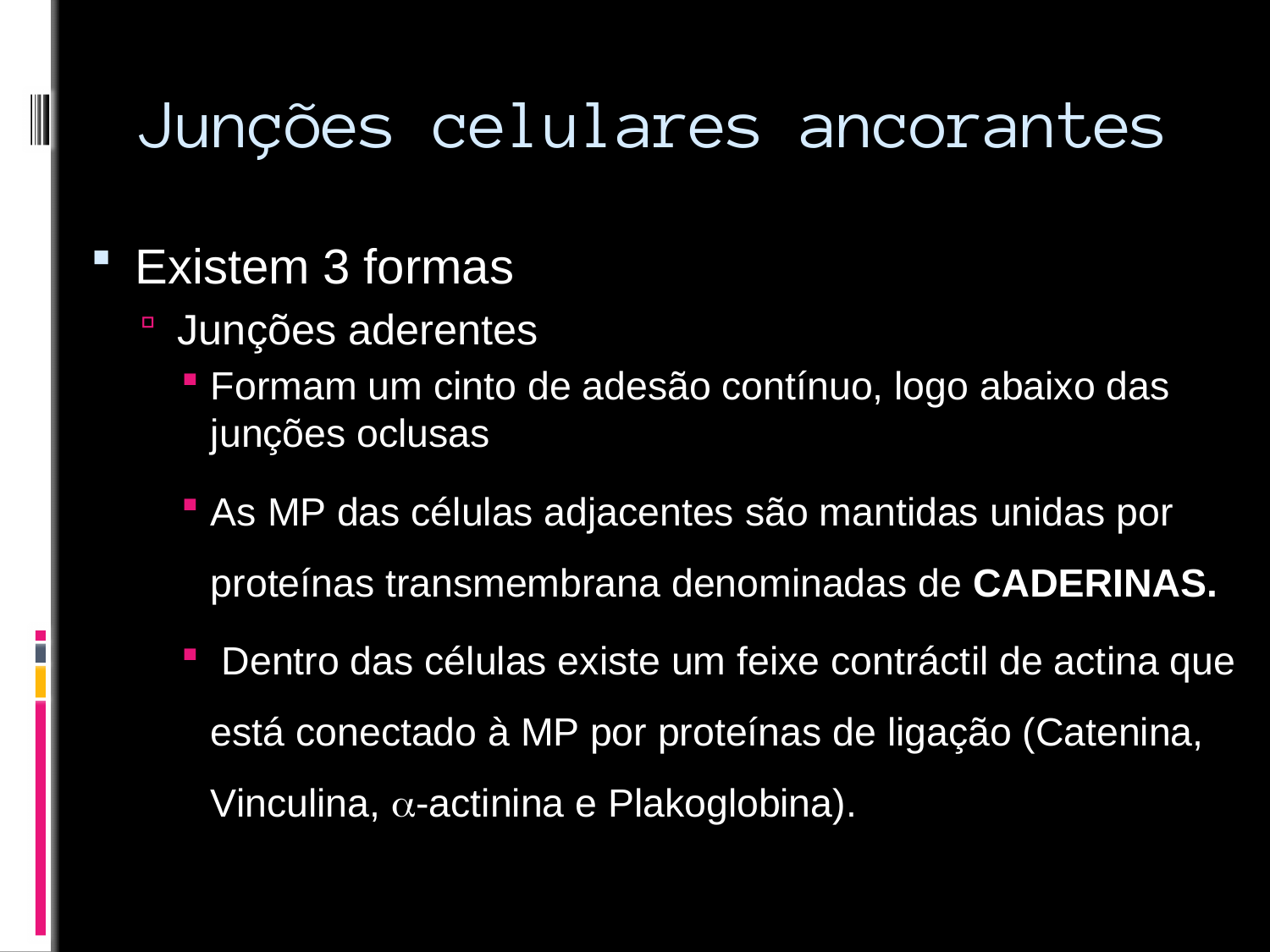

# Junções celulares ancorantes
Existem 3 formas
Junções aderentes
Formam um cinto de adesão contínuo, logo abaixo das junções oclusas
As MP das células adjacentes são mantidas unidas por proteínas transmembrana denominadas de CADERINAS.
 Dentro das células existe um feixe contráctil de actina que está conectado à MP por proteínas de ligação (Catenina, Vinculina, α-actinina e Plakoglobina).